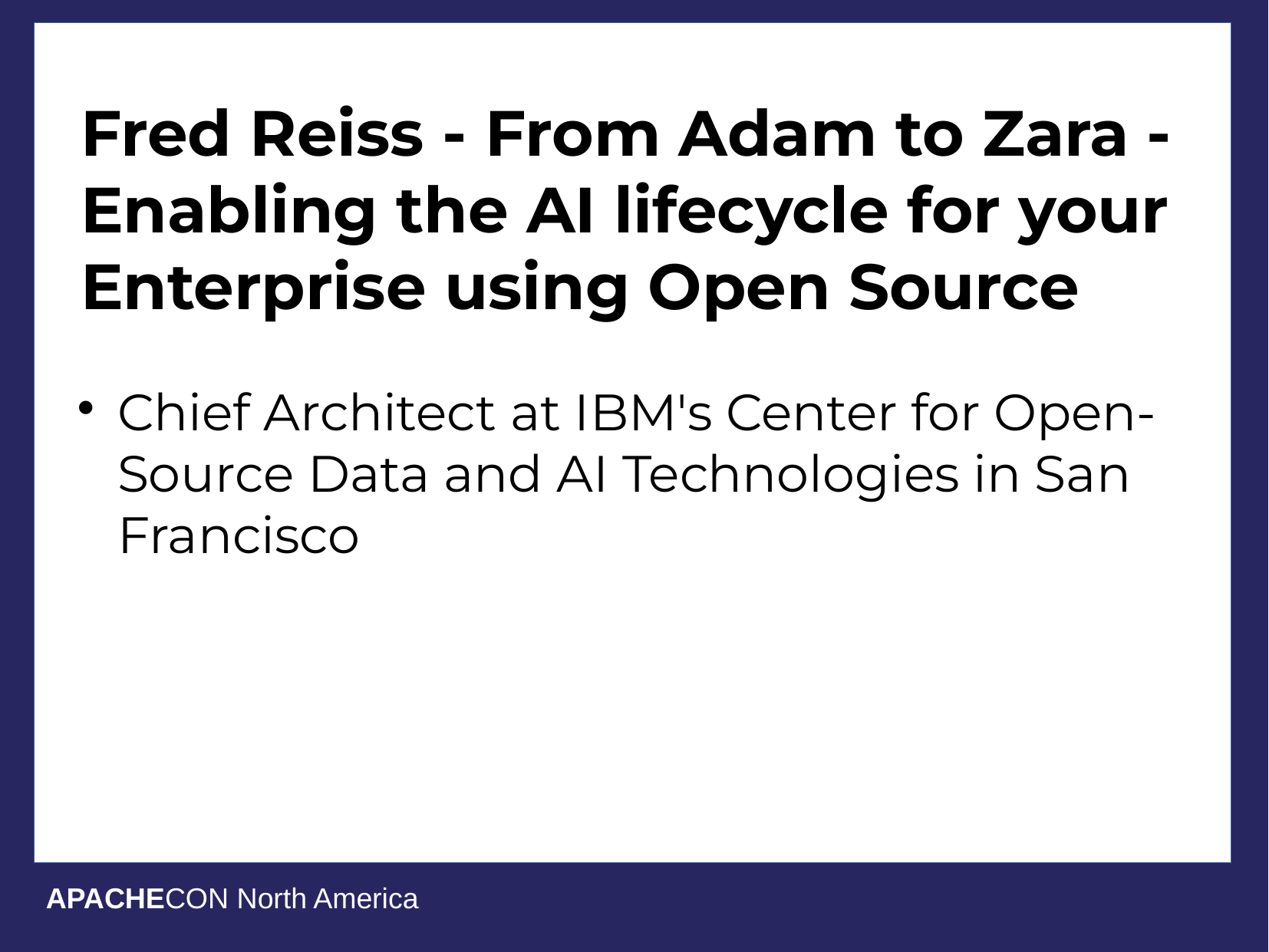

Fred Reiss - From Adam to Zara - Enabling the AI lifecycle for your Enterprise using Open Source
Chief Architect at IBM's Center for Open-Source Data and AI Technologies in San Francisco